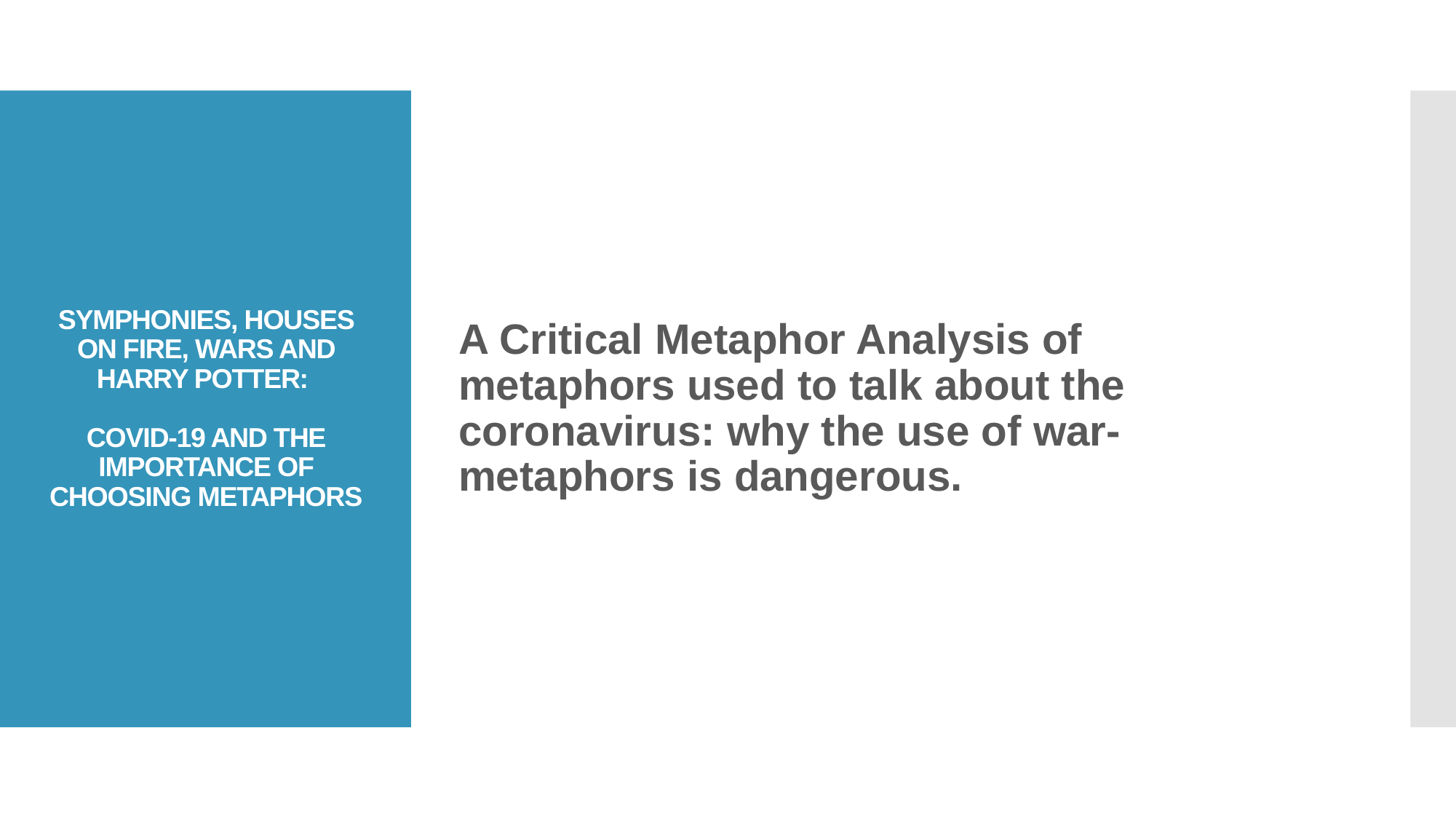

A Critical Metaphor Analysis of metaphors used to talk about the coronavirus: why the use of war-metaphors is dangerous.
# Symphonies, houses on fire, wars and Harry Potter: COVID-19 and the importance of choosing metaphors